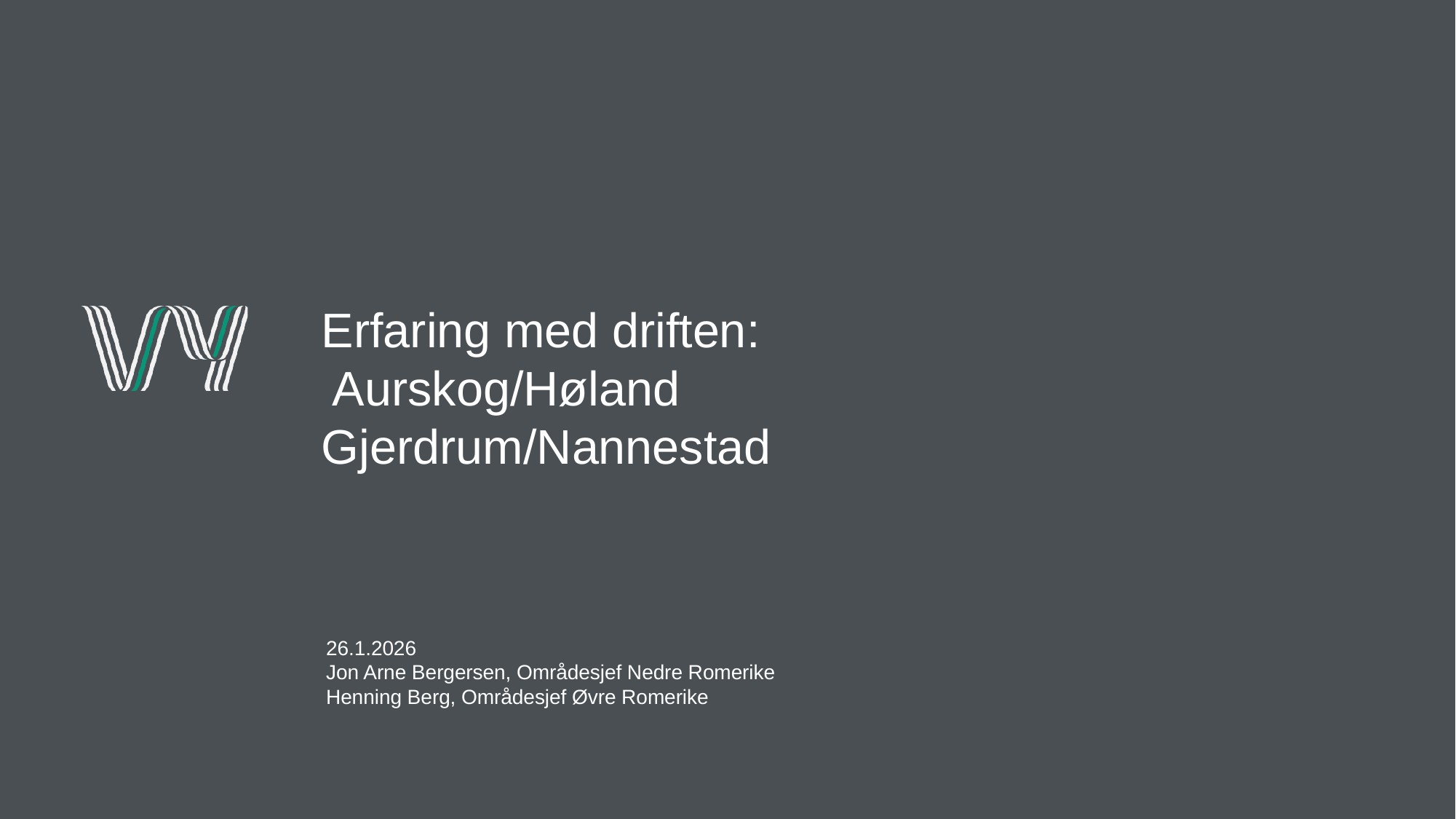

# Erfaring med driften: Aurskog/Høland Gjerdrum/Nannestad
26.1.2026
Jon Arne Bergersen, Områdesjef Nedre Romerike
Henning Berg, Områdesjef Øvre Romerike